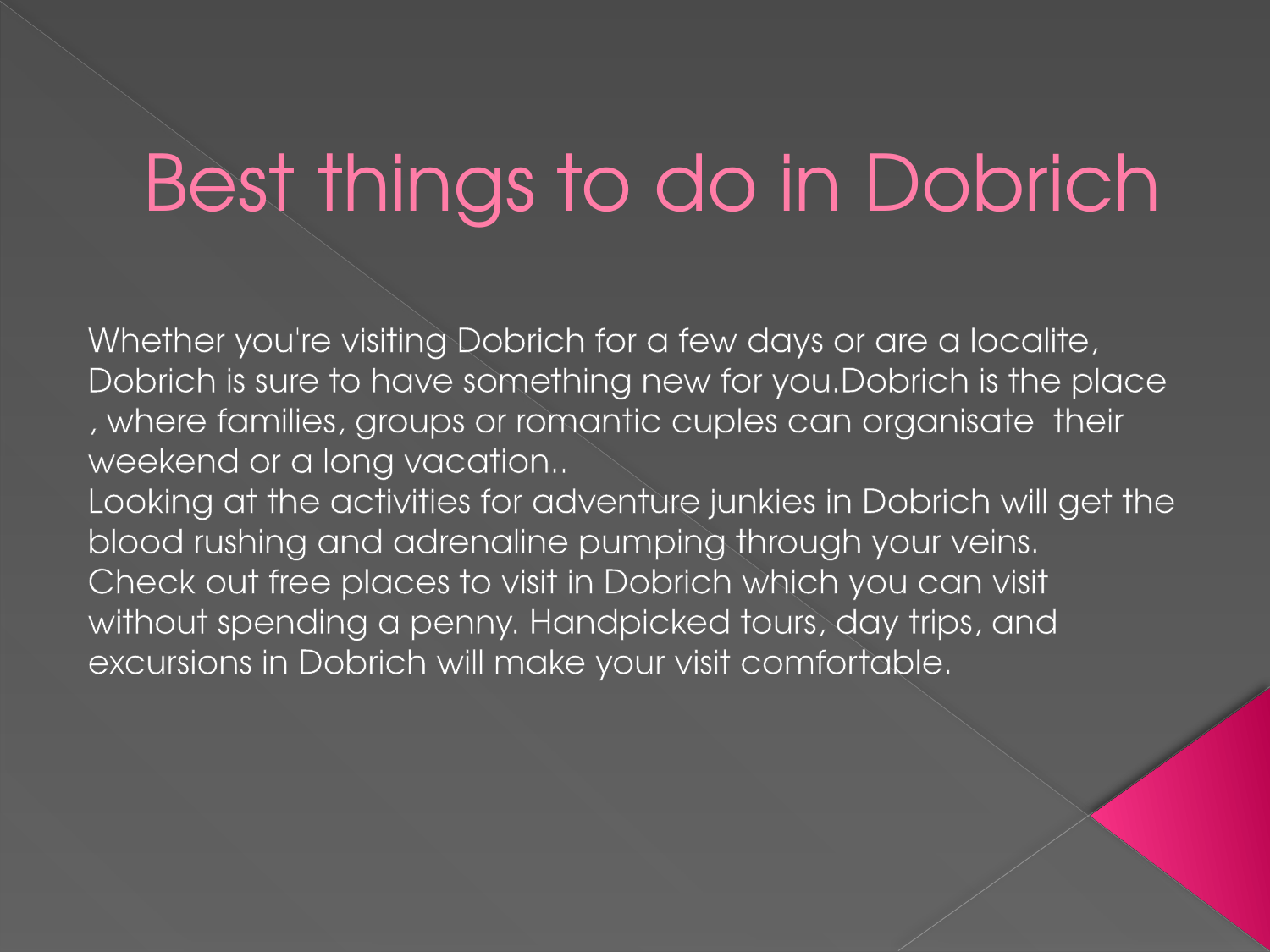

# Best things to do in Dobrich
Whether you're visiting Dobrich for a few days or are a localite, Dobrich is sure to have something new for you.Dobrich is the place , where families, groups or romantic cuples can organisate  their weekend or a long vacation..
Looking at the activities for adventure junkies in Dobrich will get the blood rushing and adrenaline pumping through your veins.
Check out free places to visit in Dobrich which you can visit without spending a penny. Handpicked tours, day trips, and excursions in Dobrich will make your visit comfortable.